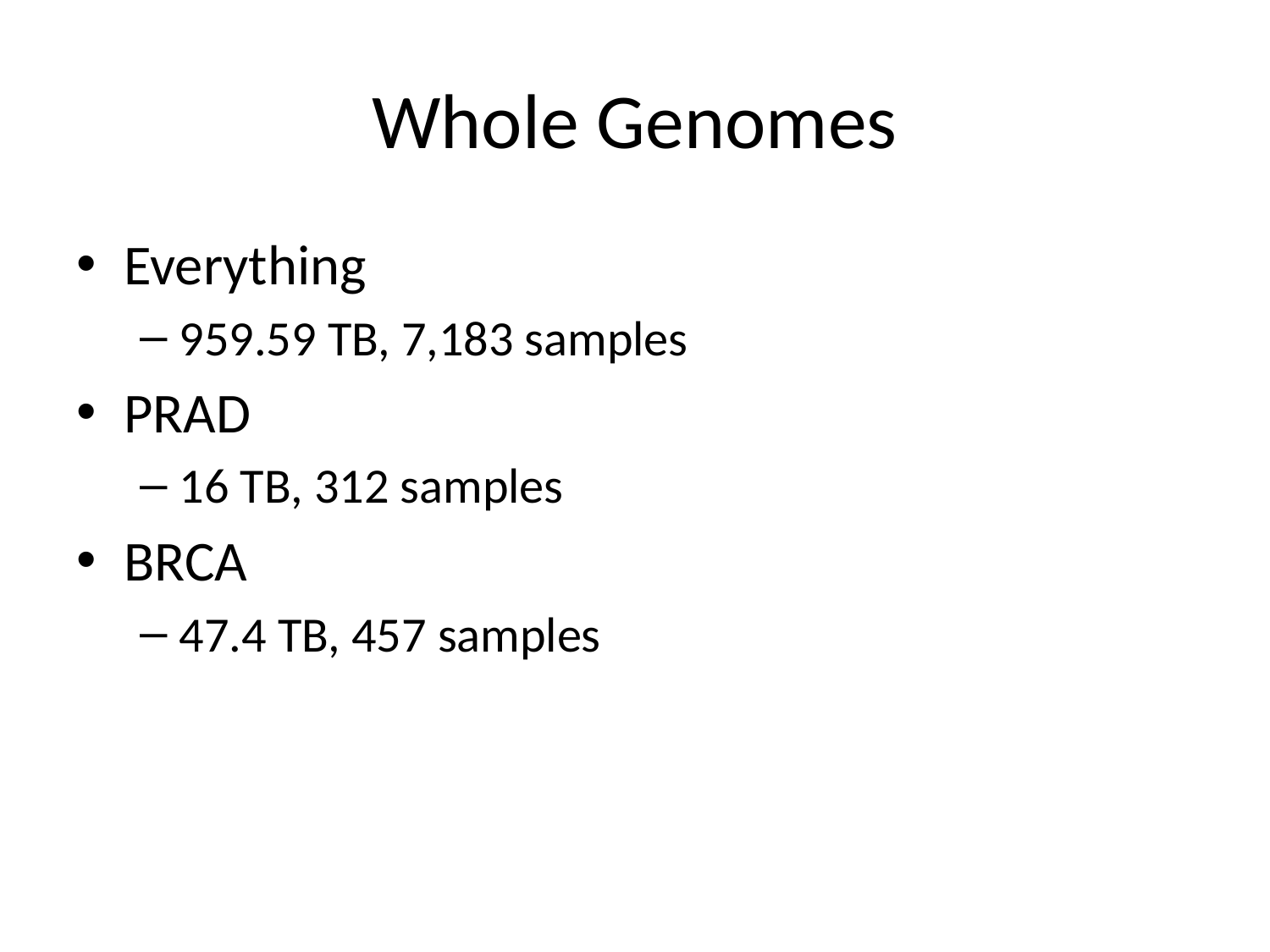

# Whole Genomes
Everything
959.59 TB, 7,183 samples
PRAD
16 TB, 312 samples
BRCA
47.4 TB, 457 samples